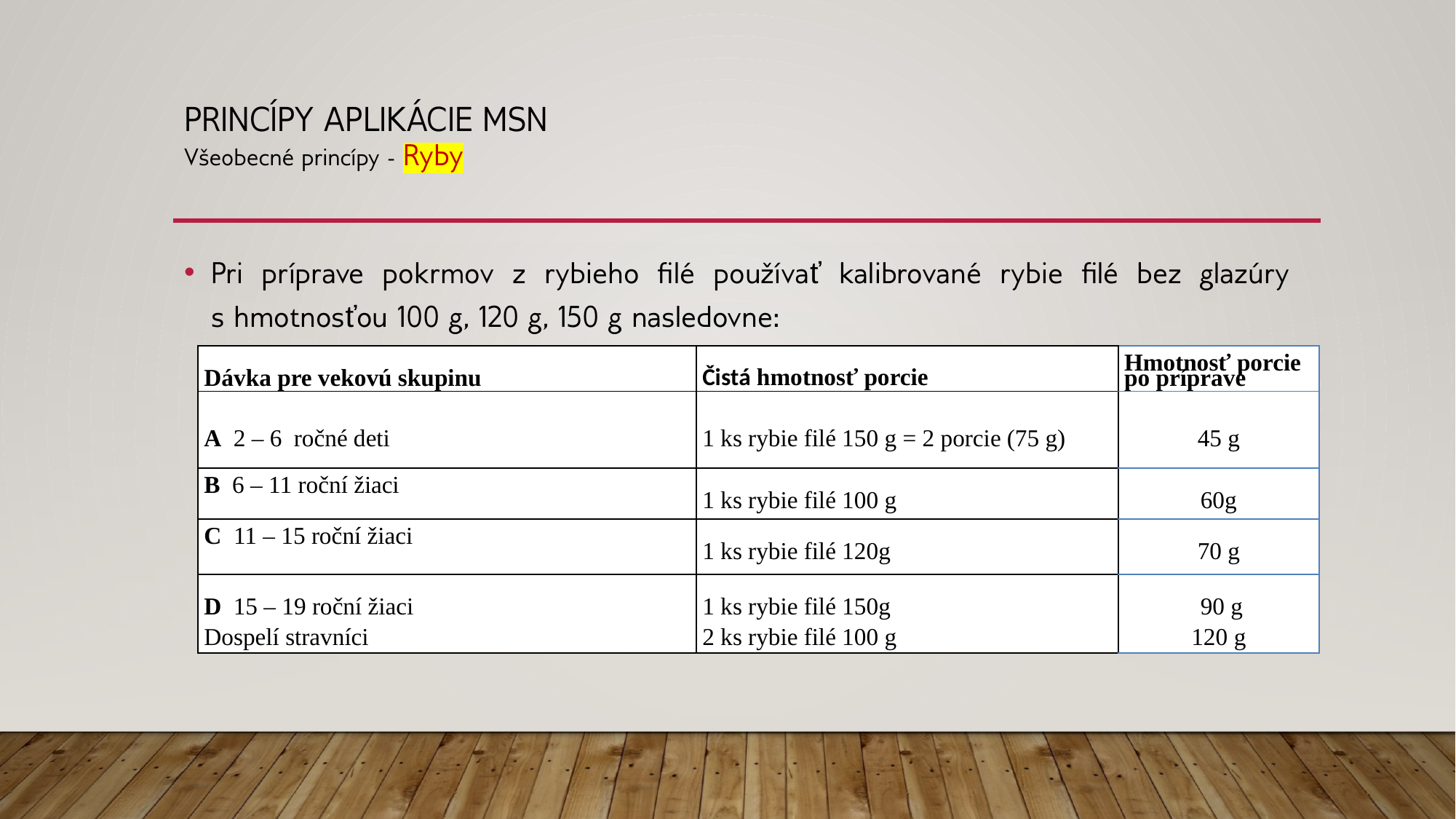

# Princípy aplikácie MSN Všeobecné princípy - Ryby
Pri príprave pokrmov z rybieho filé používať kalibrované rybie filé bez glazúry
s hmotnosťou 100 g, 120 g, 150 g nasledovne:

| Dávka pre vekovú skupinu | Čistá hmotnosť porcie | Hmotnosť porcie po príprave |
| --- | --- | --- |
| A 2 – 6 ročné deti | 1 ks rybie filé 150 g = 2 porcie (75 g) | 45 g |
| B 6 – 11 roční žiaci | 1 ks rybie filé 100 g | 60g |
| C 11 – 15 roční žiaci | 1 ks rybie filé 120g | 70 g |
| D 15 – 19 roční žiaci Dospelí stravníci | 1 ks rybie filé 150g 2 ks rybie filé 100 g | 90 g 120 g |